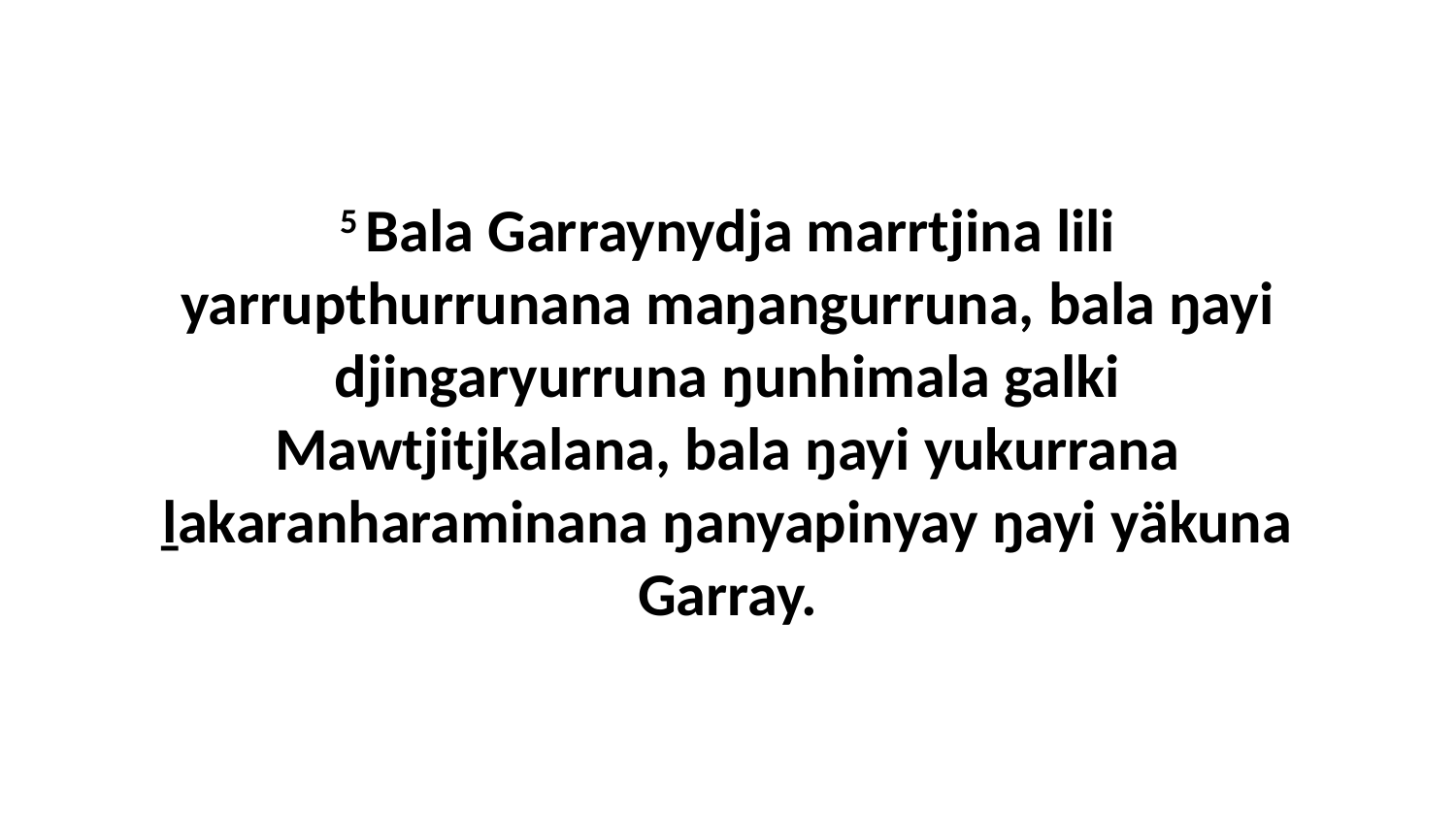

5 Bala Garraynydja marrtjina lili yarrupthurrunana maŋangurruna, bala ŋayi djingaryurruna ŋunhimala galki Mawtjitjkalana, bala ŋayi yukurrana ḻakaranharaminana ŋanyapinyay ŋayi yäkuna Garray.